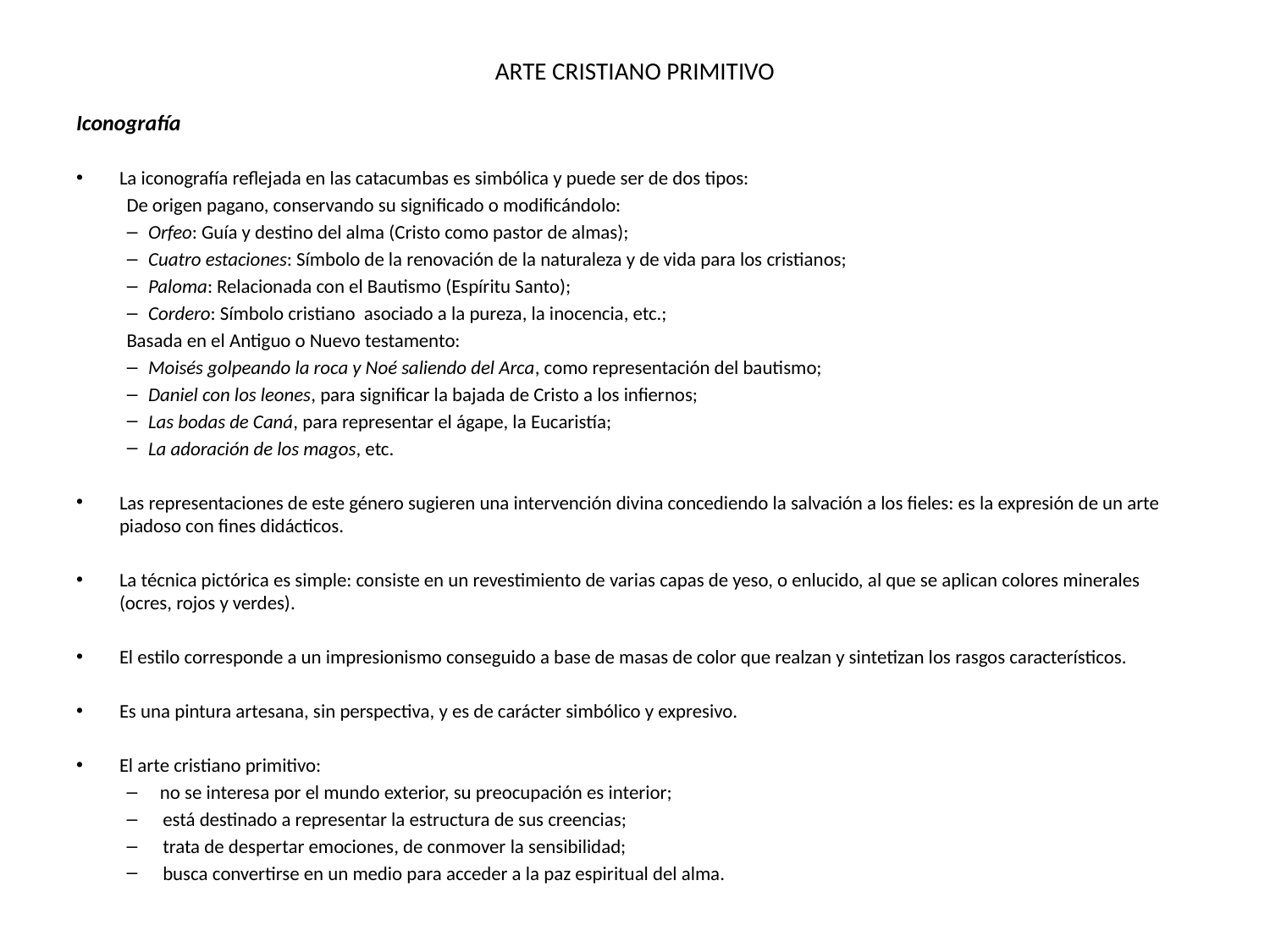

# ARTE CRISTIANO PRIMITIVO
Iconografía

La iconografía reflejada en las catacumbas es simbólica y puede ser de dos tipos:
De origen pagano, conservando su significado o modificándolo:
Orfeo: Guía y destino del alma (Cristo como pastor de almas);
Cuatro estaciones: Símbolo de la renovación de la naturaleza y de vida para los cristianos;
Paloma: Relacionada con el Bautismo (Espíritu Santo);
Cordero: Símbolo cristiano  asociado a la pureza, la inocencia, etc.;
Basada en el Antiguo o Nuevo testamento:
Moisés golpeando la roca y Noé saliendo del Arca, como representación del bautismo;
Daniel con los leones, para significar la bajada de Cristo a los infiernos;
Las bodas de Caná, para representar el ágape, la Eucaristía;
La adoración de los magos, etc.

Las representaciones de este género sugieren una intervención divina concediendo la salvación a los fieles: es la expresión de un arte piadoso con fines didácticos.

La técnica pictórica es simple: consiste en un revestimiento de varias capas de yeso, o enlucido, al que se aplican colores minerales (ocres, rojos y verdes).

El estilo corresponde a un impresionismo conseguido a base de masas de color que realzan y sintetizan los rasgos característicos.

Es una pintura artesana, sin perspectiva, y es de carácter simbólico y expresivo.

El arte cristiano primitivo:
 no se interesa por el mundo exterior, su preocupación es interior;
está destinado a representar la estructura de sus creencias;
trata de despertar emociones, de conmover la sensibilidad;
busca convertirse en un medio para acceder a la paz espiritual del alma.